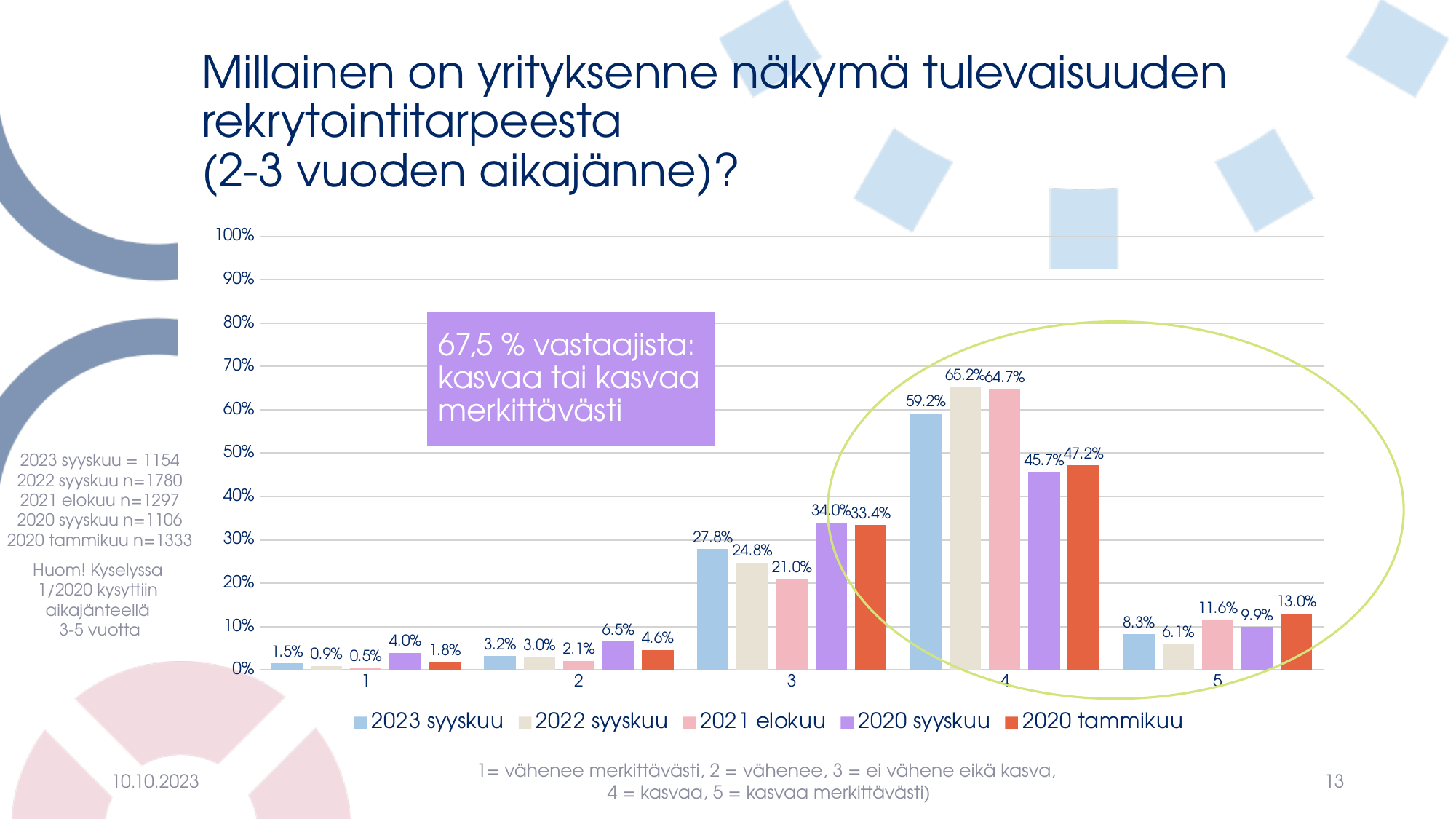

# Millainen on yrityksenne näkymä tulevaisuuden rekrytointitarpeesta (2-3 vuoden aikajänne)?

### Chart

| Category | 2023 syyskuu | 2022 syyskuu | 2021 elokuu | 2020 syyskuu | 2020 tammikuu |
|---|---|---|---|---|---|
| 1 | 0.014782608695652176 | 0.008998875140607425 | 0.005413766434648105 | 0.039783001808318265 | 0.0182509505703422 |
| 2 | 0.03217391304347826 | 0.029808773903262094 | 0.02088167053364269 | 0.06509945750452079 | 0.0456273764258555 |
| 3 | 0.2782608695652174 | 0.24803149606299213 | 0.21036349574632637 | 0.3399638336347197 | 0.33384030418251 |
| 4 | 0.5921739130434783 | 0.6524184476940382 | 0.6473317865429234 | 0.45660036166365287 | 0.472243346007605 |
| 5 | 0.08260869565217392 | 0.06074240719910012 | 0.11600928074245939 | 0.09855334538878843 | 0.130038022813688 |
67,5 % vastaajista: kasvaa tai kasvaa merkittävästi

2023 syyskuu = 1154
2022 syyskuu n=1780
2021 elokuu n=1297
2020 syyskuu n=1106
2020 tammikuu n=1333
Huom! Kyselyssa
1/2020 kysyttiin
aikajänteellä
3-5 vuotta
10.10.2023
1= vähenee merkittävästi, 2 = vähenee, 3 = ei vähene eikä kasva,
4 = kasvaa, 5 = kasvaa merkittävästi)
13